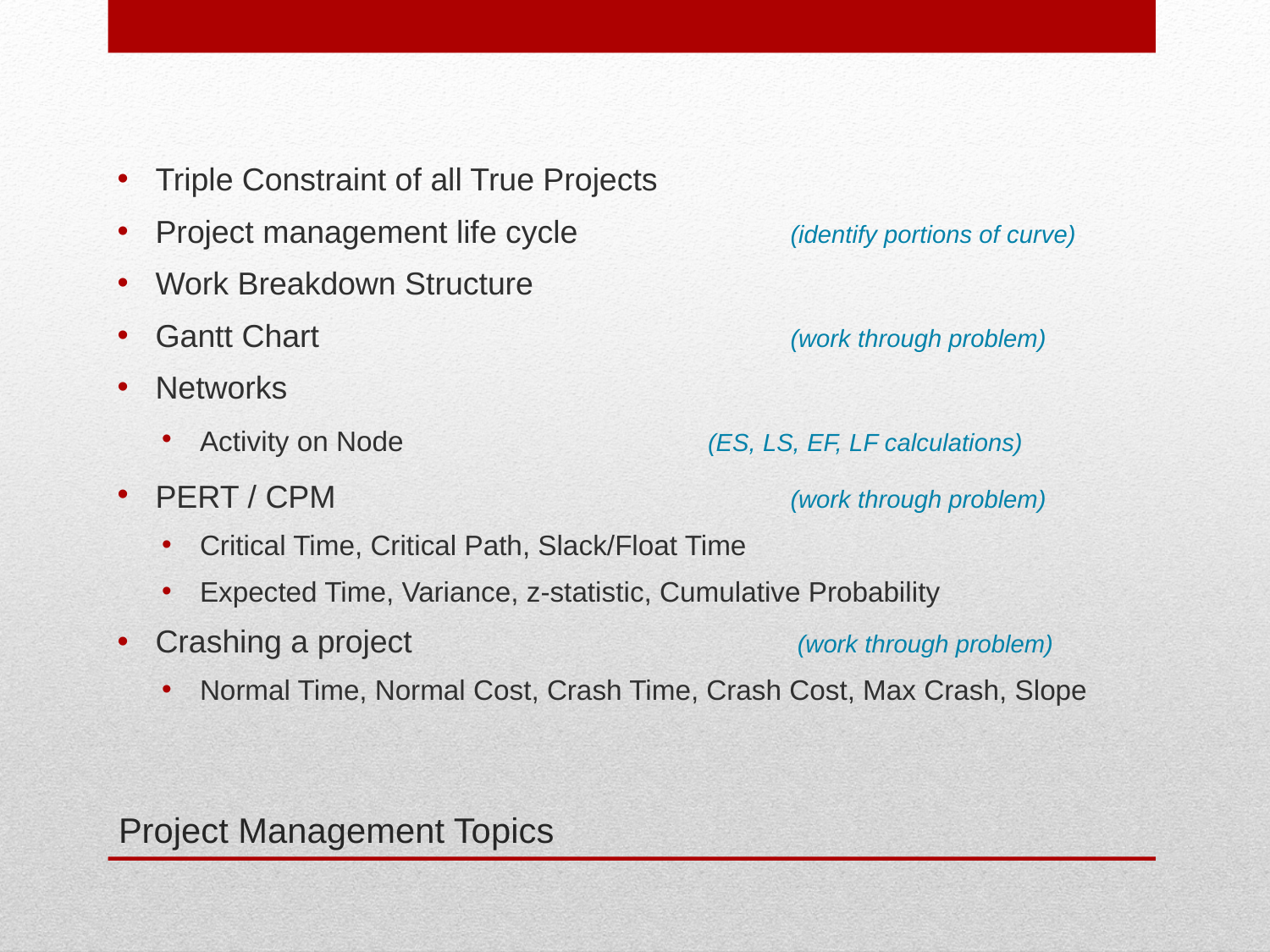

Triple Constraint of all True Projects
Project management life cycle		(identify portions of curve)
Work Breakdown Structure
Gantt Chart				(work through problem)
Networks
Activity on Node			(ES, LS, EF, LF calculations)
PERT / CPM				(work through problem)
Critical Time, Critical Path, Slack/Float Time
Expected Time, Variance, z-statistic, Cumulative Probability
Crashing a project			 (work through problem)
Normal Time, Normal Cost, Crash Time, Crash Cost, Max Crash, Slope
# Project Management Topics